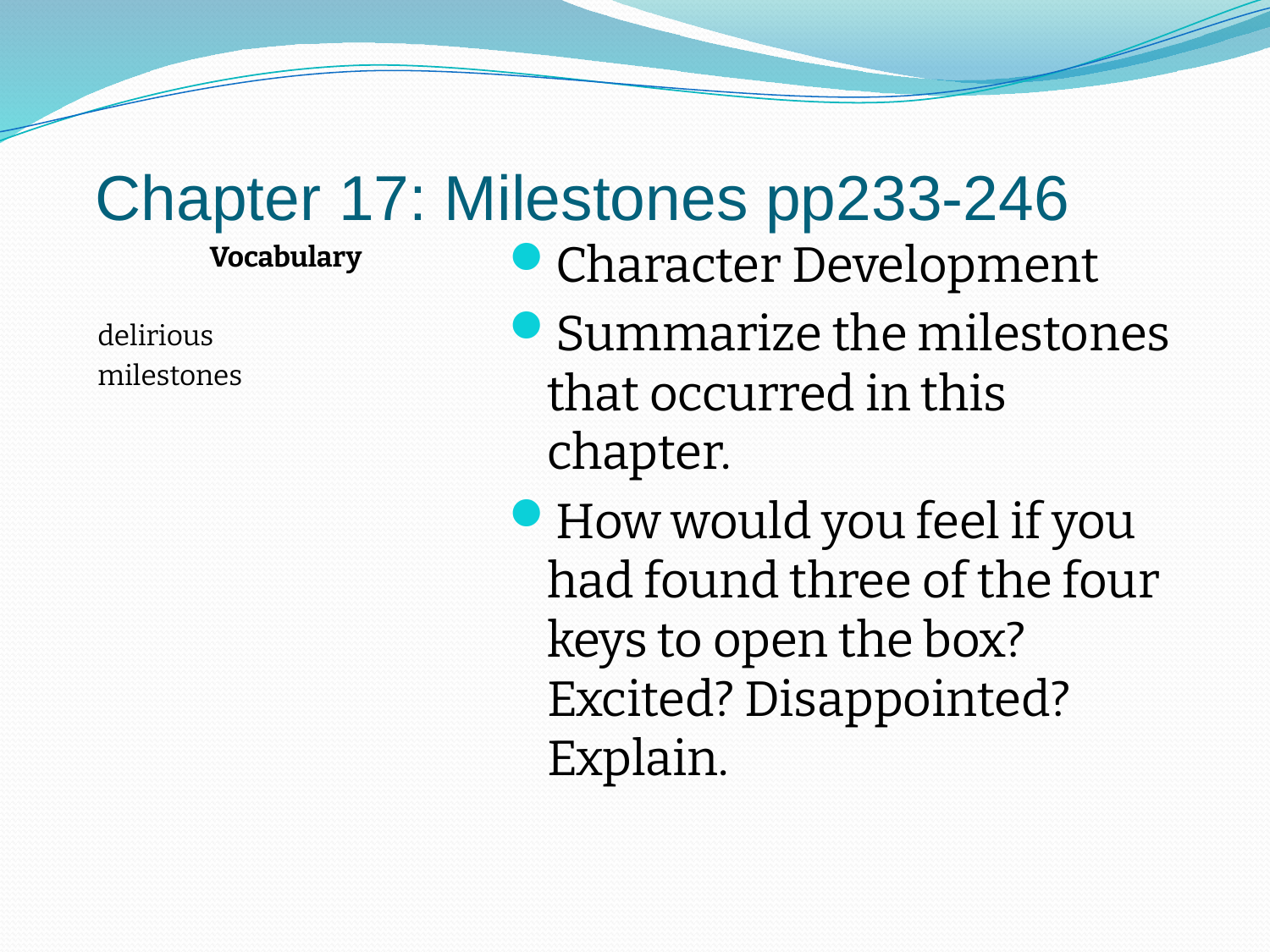

# Chapter 17: Milestones pp233-246
Vocabulary

delirious
milestones
Character Development
Summarize the milestones that occurred in this chapter.
How would you feel if you had found three of the four keys to open the box? Excited? Disappointed? Explain.